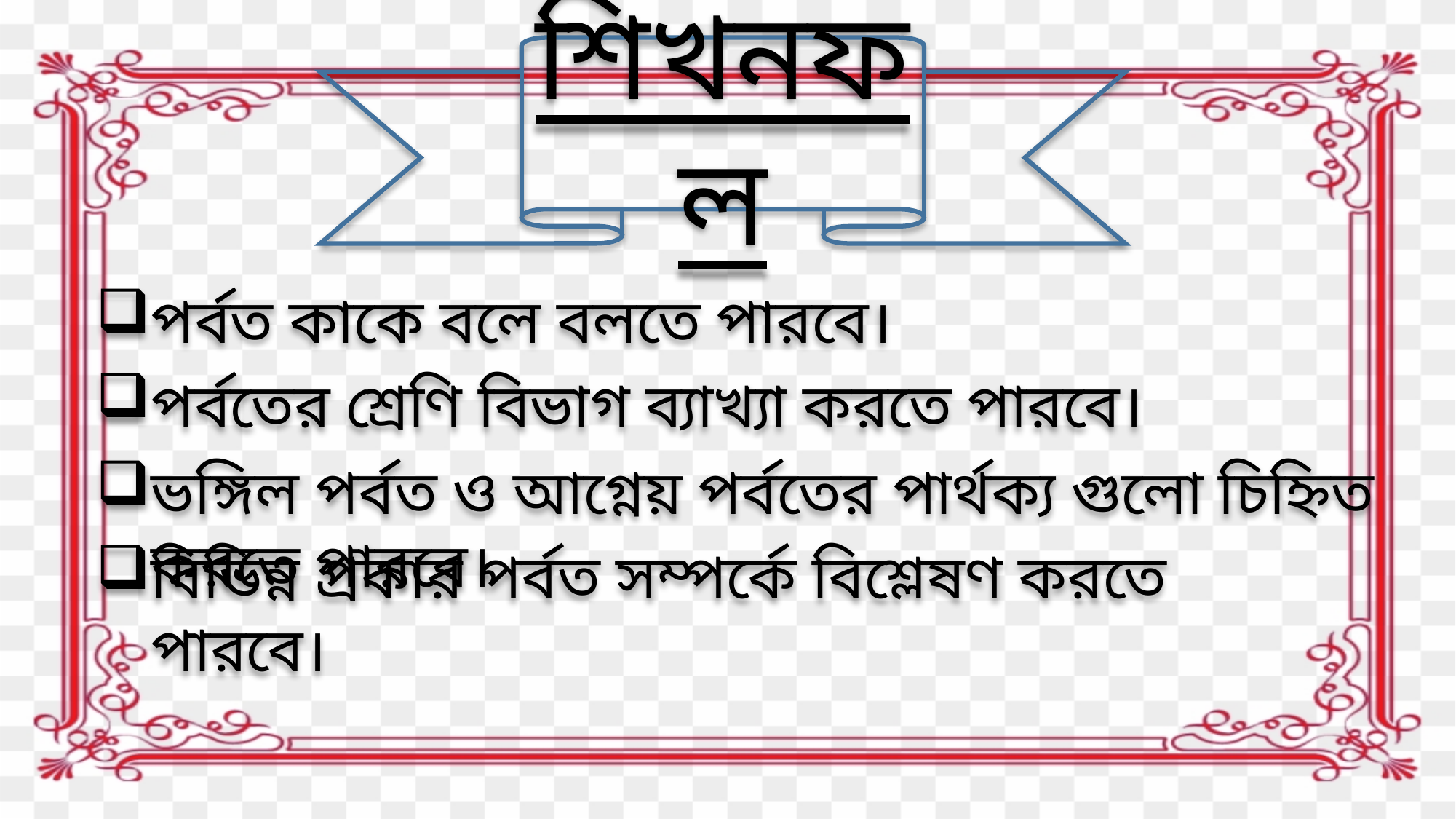

শিখনফল
পর্বত কাকে বলে বলতে পারবে।
পর্বতের শ্রেণি বিভাগ ব্যাখ্যা করতে পারবে।
ভঙ্গিল পর্বত ও আগ্নেয় পর্বতের পার্থক্য গুলো চিহ্নিত করতে পারবে।
বিভিন্ন প্রকার পর্বত সম্পর্কে বিশ্লেষণ করতে পারবে।